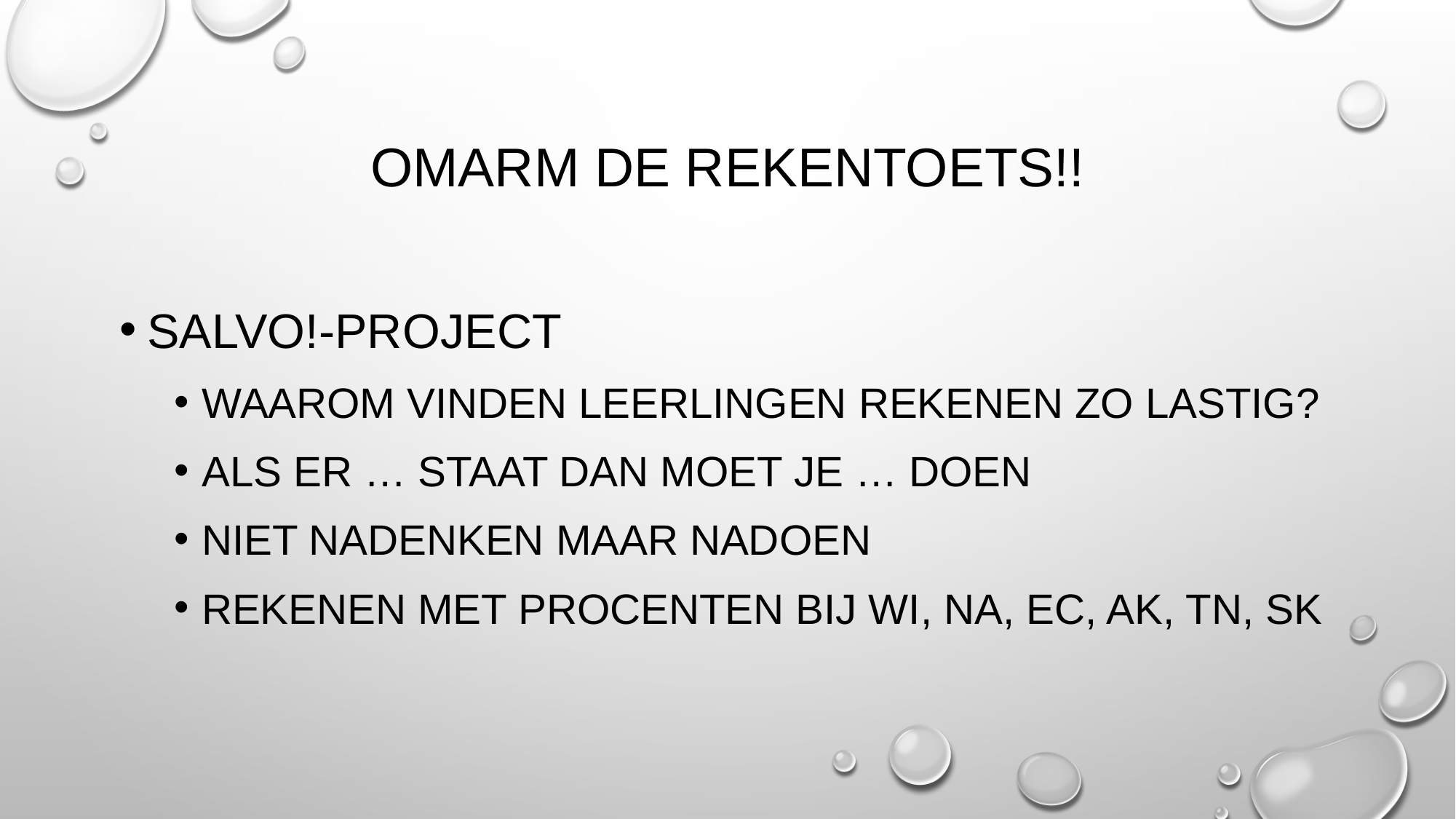

# Omarm de Rekentoets!!
Salvo!-project
Waarom vinden leerlingen rekenen zo lastig?
Als er … staat dan moet je … doen
Niet nadenken maar nadoen
Rekenen met procenten bij wi, na, ec, ak, tn, sk